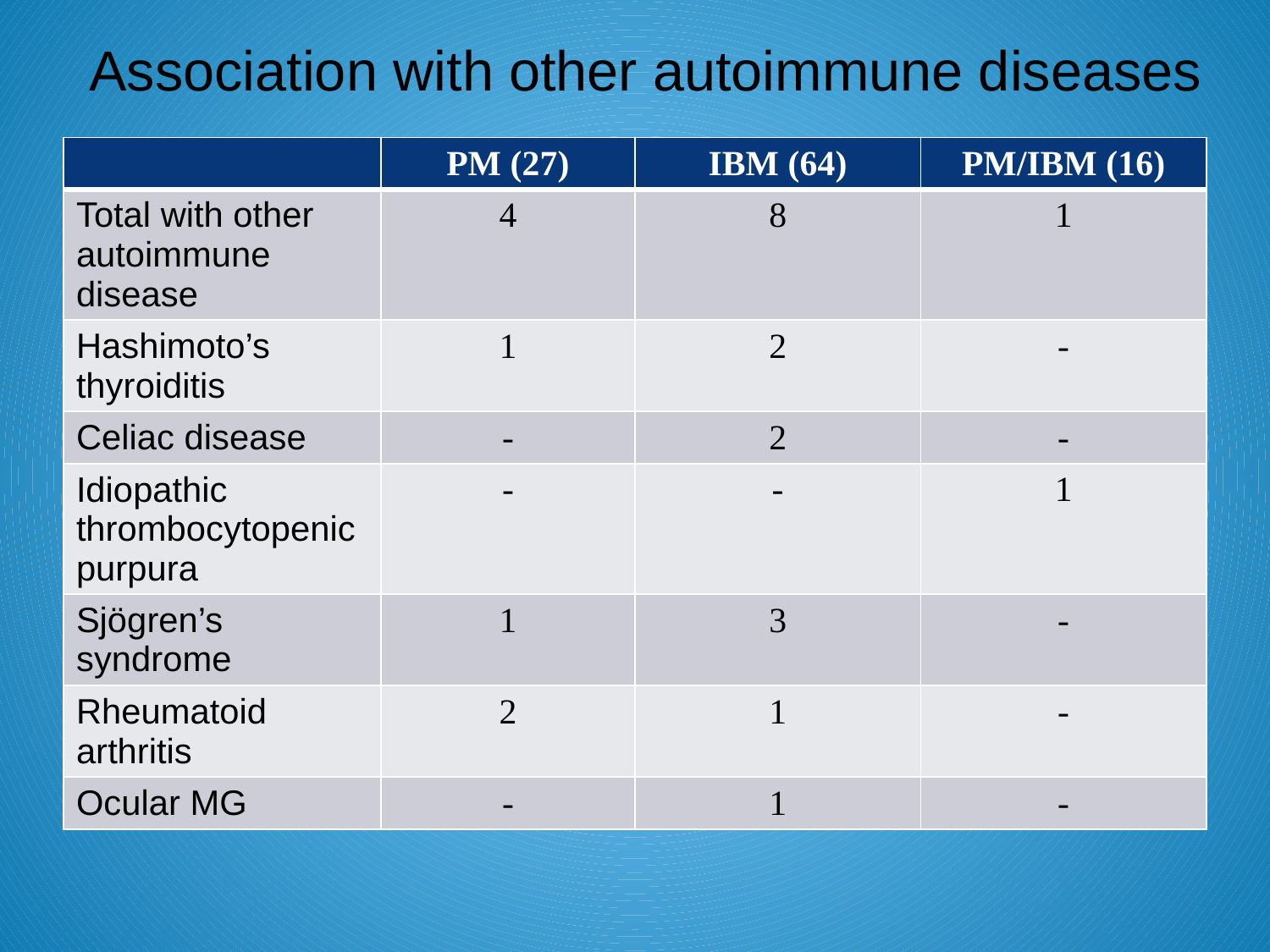

# Association with other autoimmune diseases
|  | PM (27) | IBM (64) | PM/IBM (16) |
| --- | --- | --- | --- |
| Total with other autoimmune disease | 4 | 8 | 1 |
| Hashimoto’s thyroiditis | 1 | 2 | - |
| Celiac disease | - | 2 | - |
| Idiopathic thrombocytopenic purpura | - | - | 1 |
| Sjögren’s syndrome | 1 | 3 | - |
| Rheumatoid arthritis | 2 | 1 | - |
| Ocular MG | - | 1 | - |